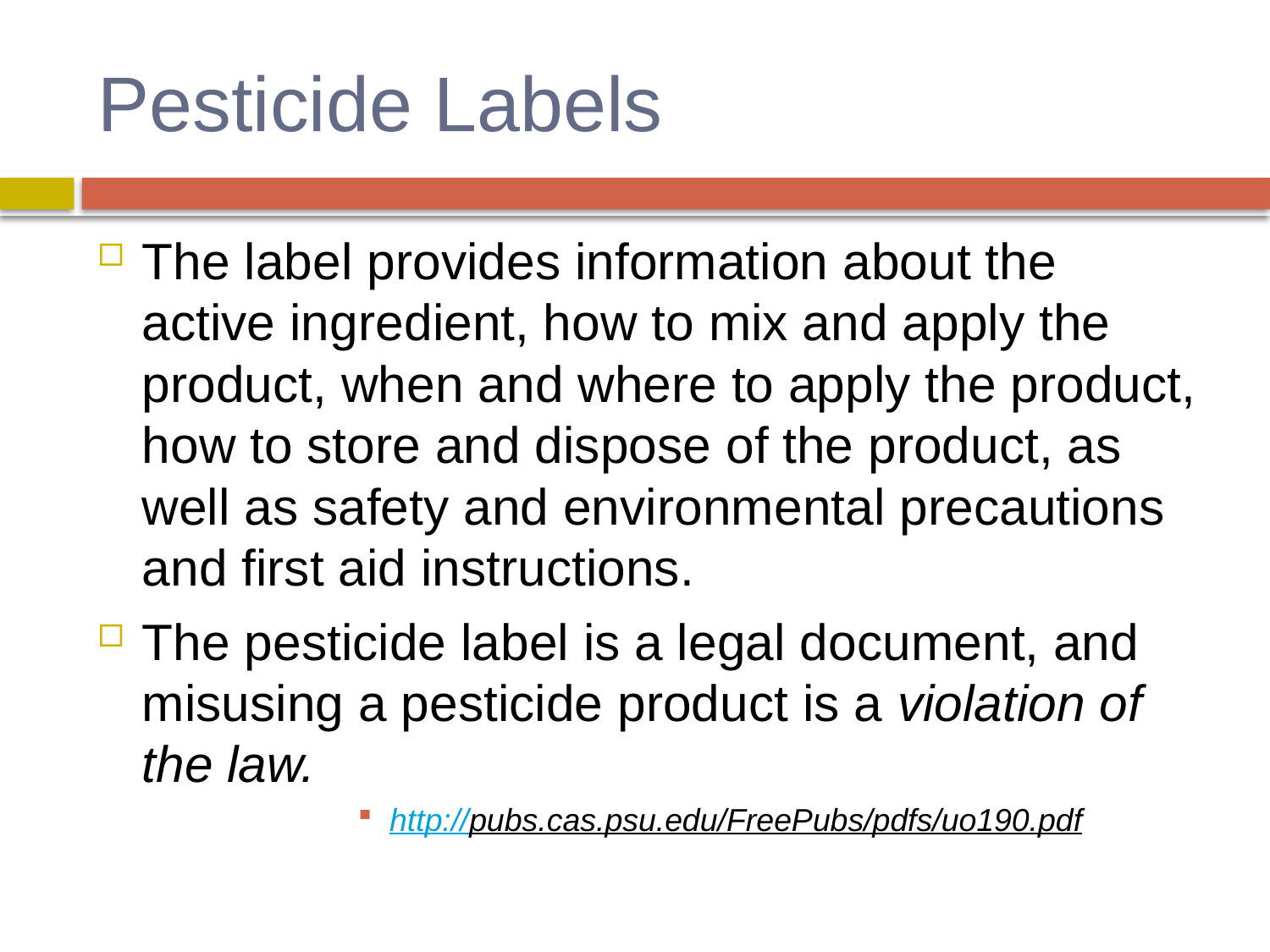

# Pesticide Labels
The label provides information about the active ingredient, how to mix and apply the product, when and where to apply the product, how to store and dispose of the product, as well as safety and environmental precautions and first aid instructions.
The pesticide label is a legal document, and misusing a pesticide product is a violation of the law.
http://pubs.cas.psu.edu/FreePubs/pdfs/uo190.pdf